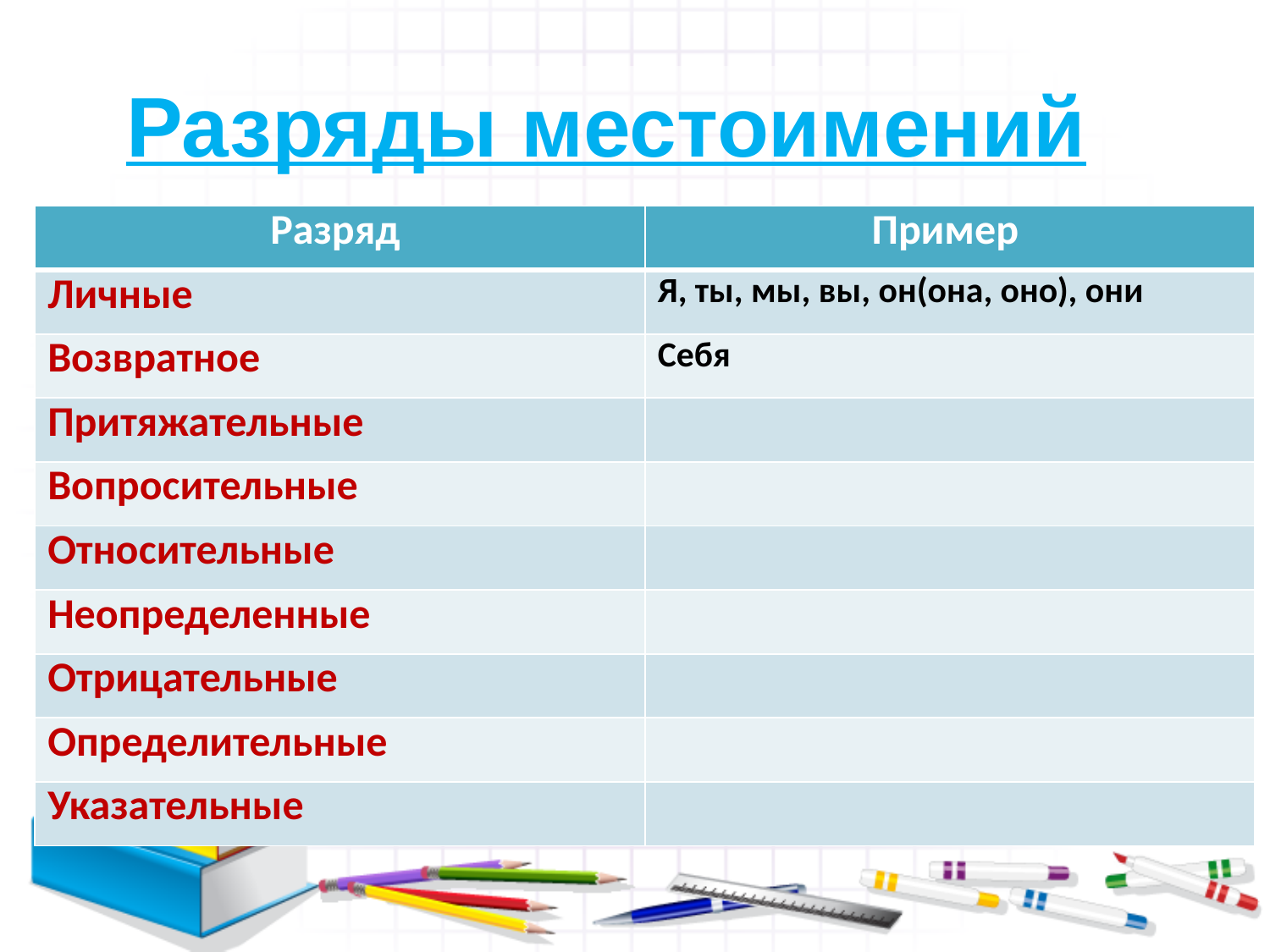

Разряды местоимений

| Разряд | Пример |
| --- | --- |
| Личные | Я, ты, мы, вы, он(она, оно), они |
| Возвратное | Себя |
| Притяжательные |  |
| Вопросительные |  |
| Относительные |  |
| Неопределенные |  |
| Отрицательные |  |
| Определительные |  |
| Указательные |  |